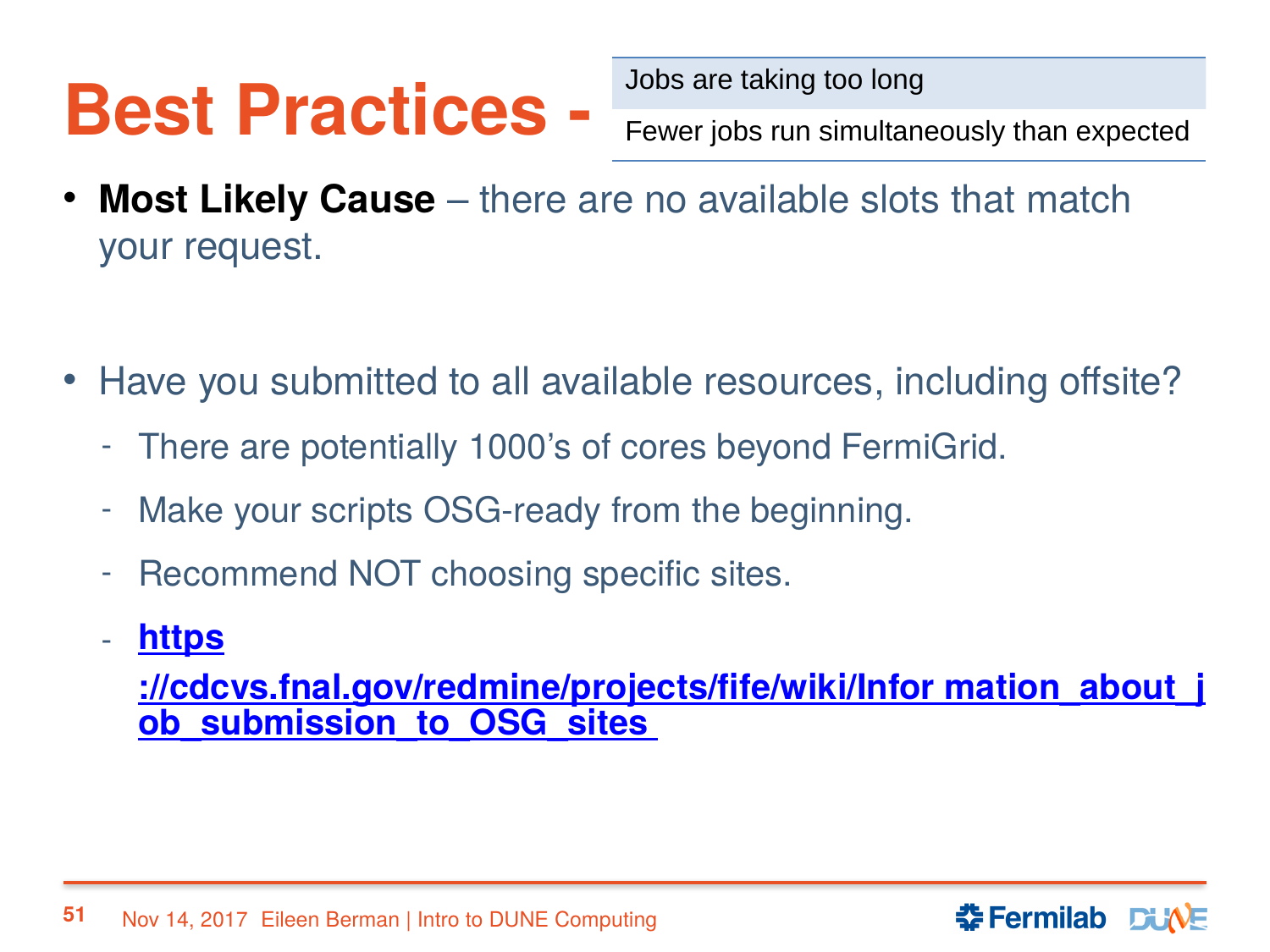

| Jobs are taking too long |
| --- |
| Fewer jobs run simultaneously than expected |
# Best Practices -
Most Likely Cause – there are no available slots that match your request.

Have you submitted to all available resources, including offsite?
There are potentially 1000’s of cores beyond FermiGrid.
Make your scripts OSG-ready from the beginning.
Recommend NOT choosing specific sites.
https://cdcvs.fnal.gov/redmine/projects/fife/wiki/Infor mation_about_job_submission_to_OSG_sites
51
Nov 14, 2017
Eileen Berman | Intro to DUNE Computing